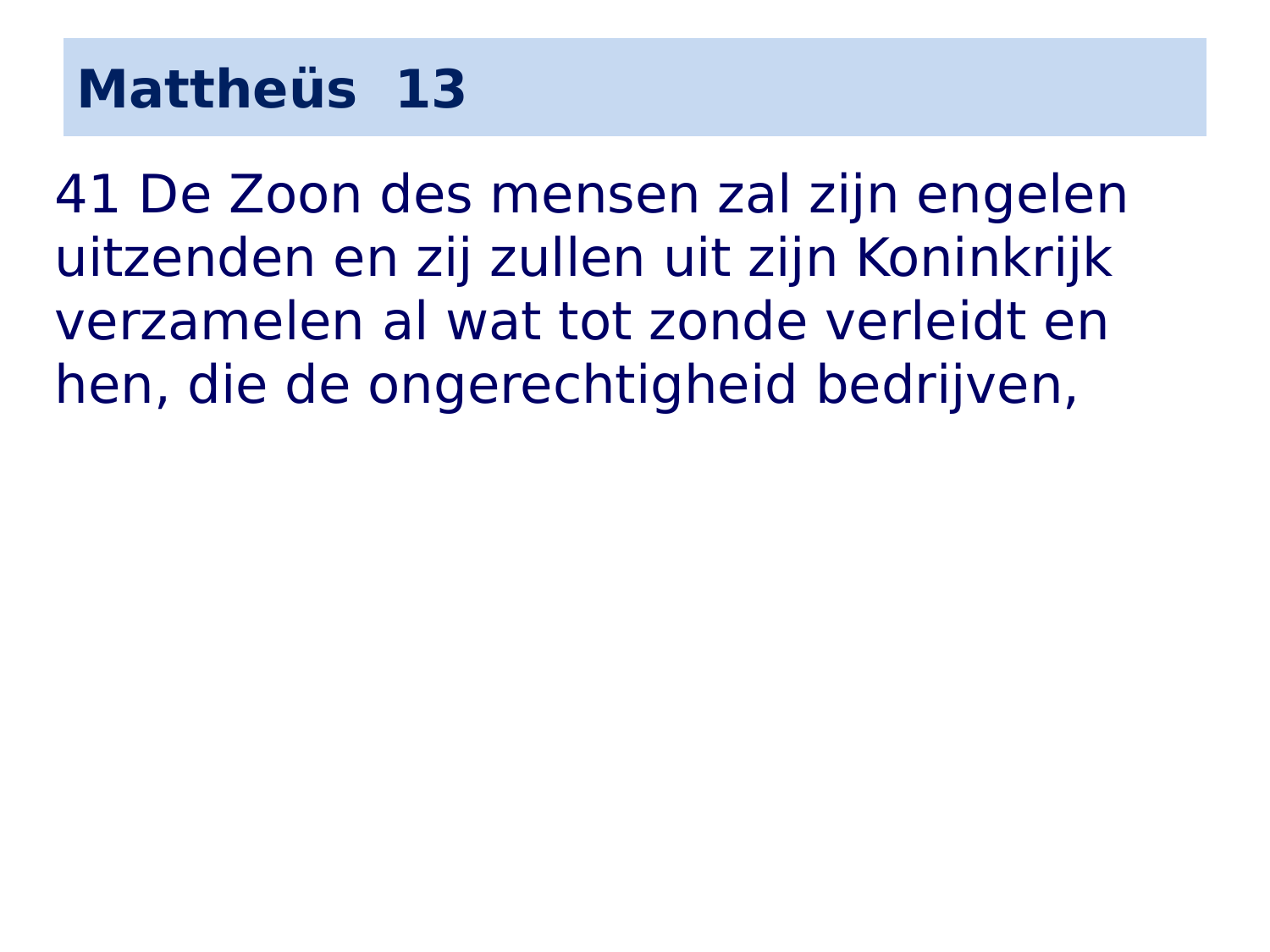

# Mattheüs  13
41 De Zoon des mensen zal zijn engelen uitzenden en zij zullen uit zijn Koninkrijk verzamelen al wat tot zonde verleidt en hen, die de ongerechtigheid bedrijven,